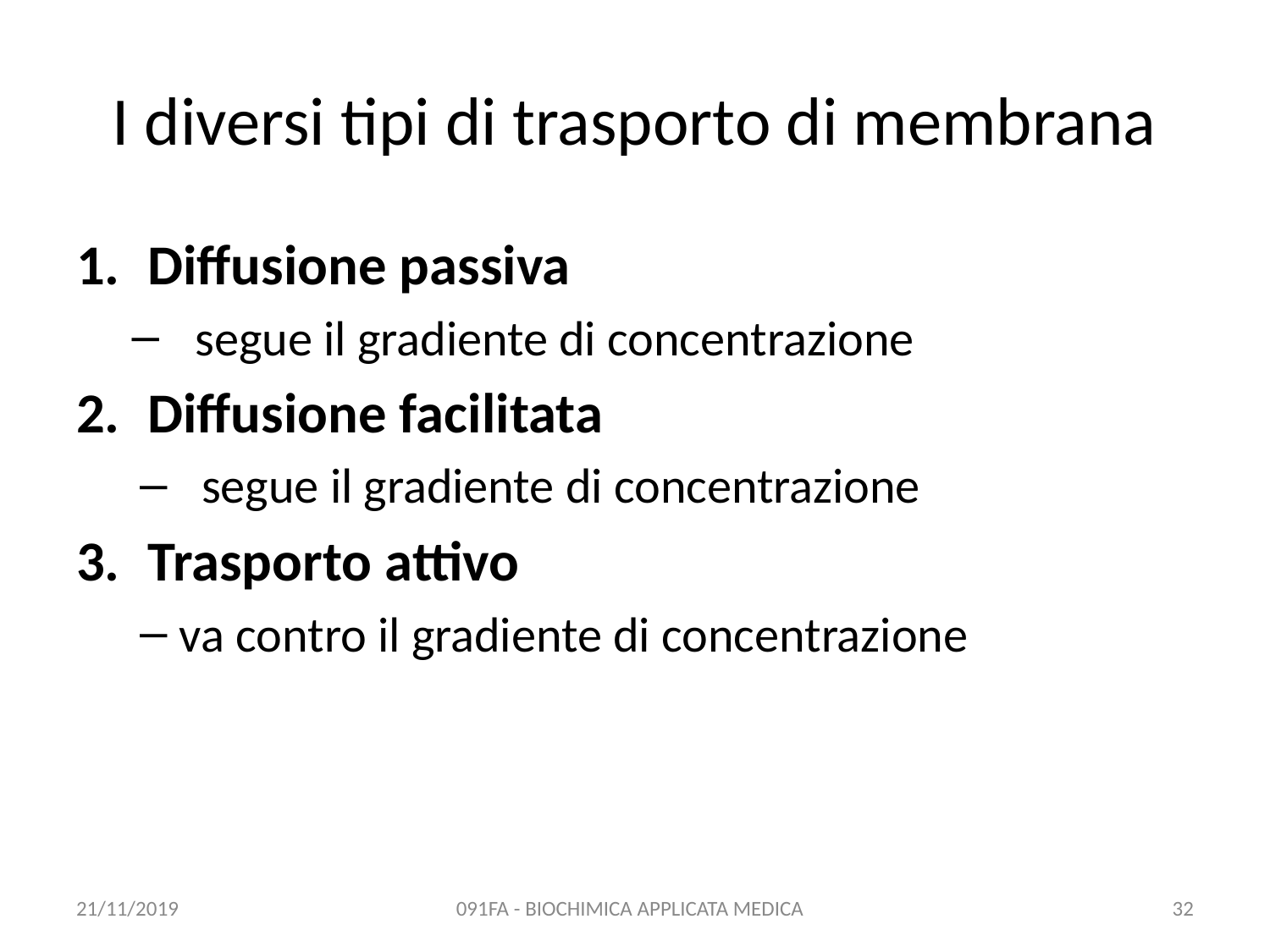

# I diversi tipi di trasporto di membrana
Diffusione passiva
segue il gradiente di concentrazione
Diffusione facilitata
segue il gradiente di concentrazione
Trasporto attivo
va contro il gradiente di concentrazione

21/11/2019
091FA - BIOCHIMICA APPLICATA MEDICA
32